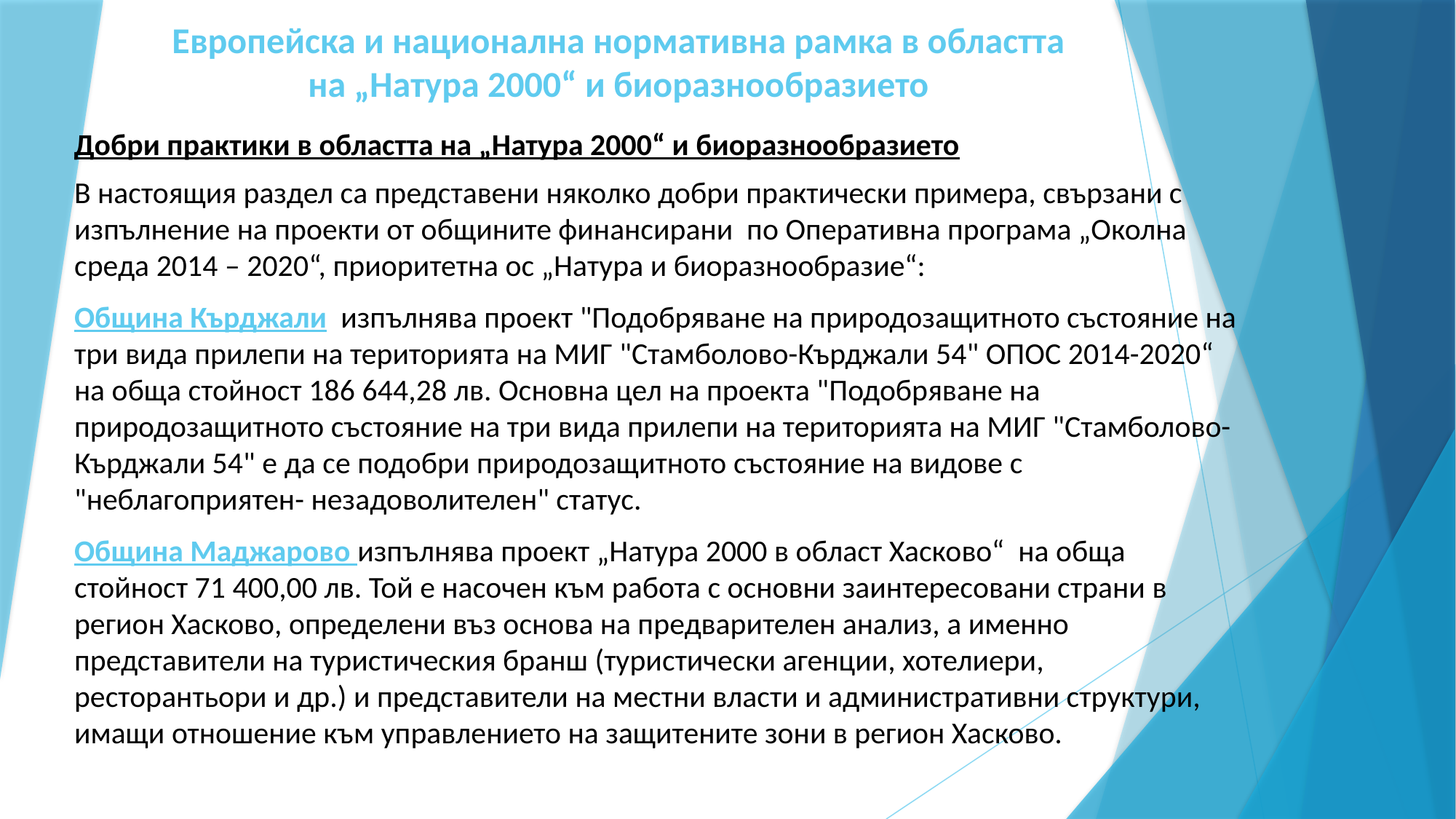

# Европейска и национална нормативна рамка в областта на „Натура 2000“ и биоразнообразието
Добри практики в областта на „Натура 2000“ и биоразнообразието
В настоящия раздел са представени няколко добри практически примера, свързани с изпълнение на проекти от общините финансирани  по Оперативна програма „Околна среда 2014 – 2020“, приоритетна ос „Натура и биоразнообразие“:
Община Кърджали  изпълнява проект "Подобряване на природозащитното състояние на три вида прилепи на територията на МИГ "Стамболово-Кърджали 54" ОПОС 2014-2020“ на обща стойност 186 644,28 лв. Основна цел на проекта "Подобряване на природозащитното състояние на три вида прилепи на територията на МИГ "Стамболово-Кърджали 54" е да се подобри природозащитното състояние на видове с "неблагоприятен- незадоволителен" статус.
Община Маджарово изпълнява проект „Натура 2000 в област Хасково“  на обща стойност 71 400,00 лв. Той е насочен към работа с основни заинтересовани страни в регион Хасково, определени въз основа на предварителен анализ, а именно представители на туристическия бранш (туристически агенции, хотелиери, ресторантьори и др.) и представители на местни власти и административни структури, имащи отношение към управлението на защитените зони в регион Хасково.